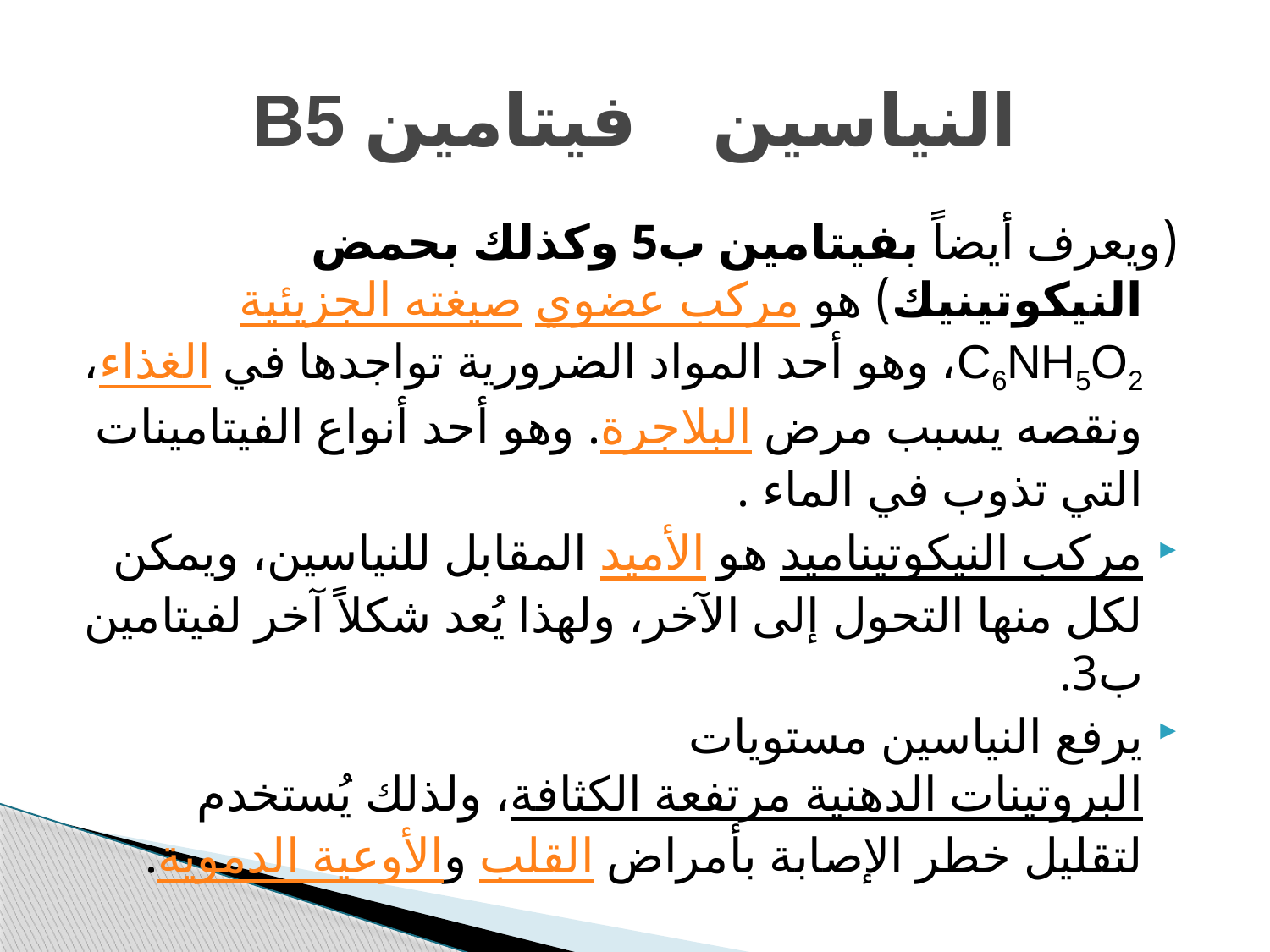

# النياسين    فيتامين B5
(ويعرف أيضاً بفيتامين ب5 وكذلك بحمض النيكوتينيك) هو مركب عضوي صيغته الجزيئية C6NH5O2، وهو أحد المواد الضرورية تواجدها في الغذاء، ونقصه يسبب مرض البلاجرة. وهو أحد أنواع الفيتامينات التي تذوب في الماء .
مركب النيكوتيناميد هو الأميد المقابل للنياسين، ويمكن لكل منها التحول إلى الآخر، ولهذا يُعد شكلاً آخر لفيتامين ب3.
يرفع النياسين مستويات البروتينات الدهنية مرتفعة الكثافة، ولذلك يُستخدم لتقليل خطر الإصابة بأمراض القلب والأوعية الدموية.